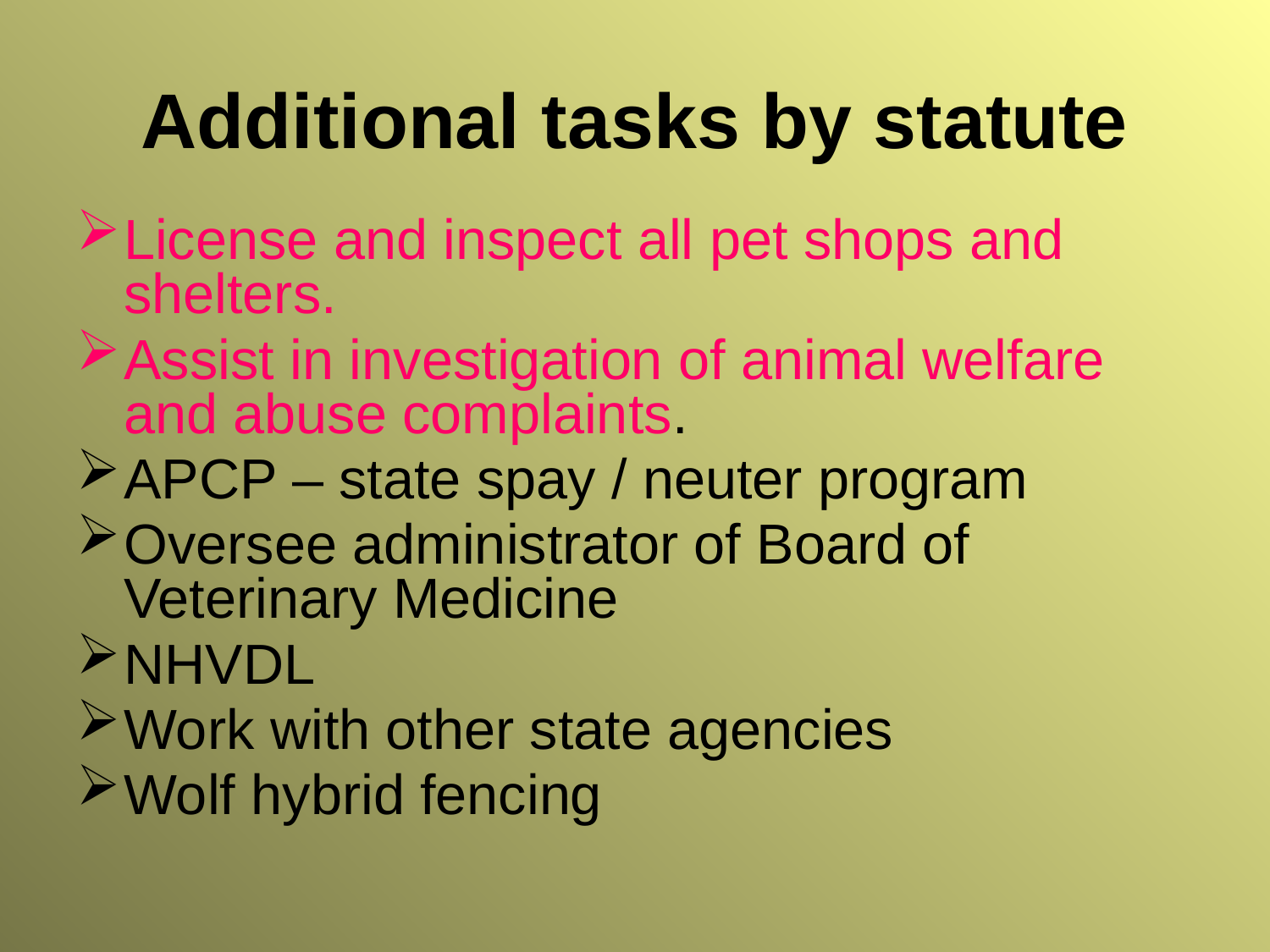

# Additional tasks by statute

License and inspect all pet shops and shelters.
Assist in investigation of animal welfare and abuse complaints.
APCP – state spay / neuter program
Oversee administrator of Board of Veterinary Medicine
NHVDL
Work with other state agencies
Wolf hybrid fencing